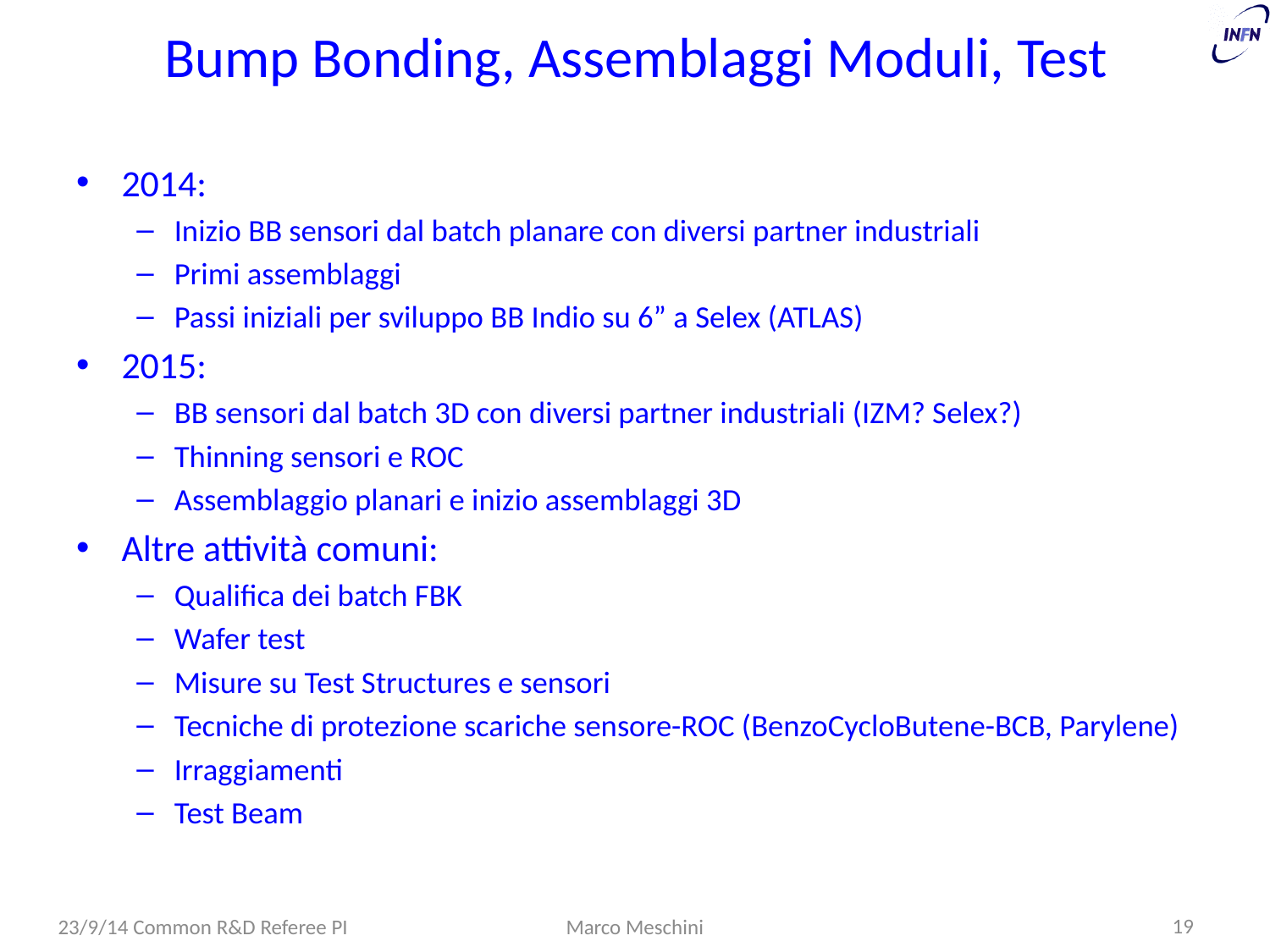

# Bump Bonding, Assemblaggi Moduli, Test
2014:
Inizio BB sensori dal batch planare con diversi partner industriali
Primi assemblaggi
Passi iniziali per sviluppo BB Indio su 6” a Selex (ATLAS)
2015:
BB sensori dal batch 3D con diversi partner industriali (IZM? Selex?)
Thinning sensori e ROC
Assemblaggio planari e inizio assemblaggi 3D
Altre attività comuni:
Qualifica dei batch FBK
Wafer test
Misure su Test Structures e sensori
Tecniche di protezione scariche sensore-ROC (BenzoCycloButene-BCB, Parylene)
Irraggiamenti
Test Beam

19
23/9/14 Common R&D Referee PI
Marco Meschini